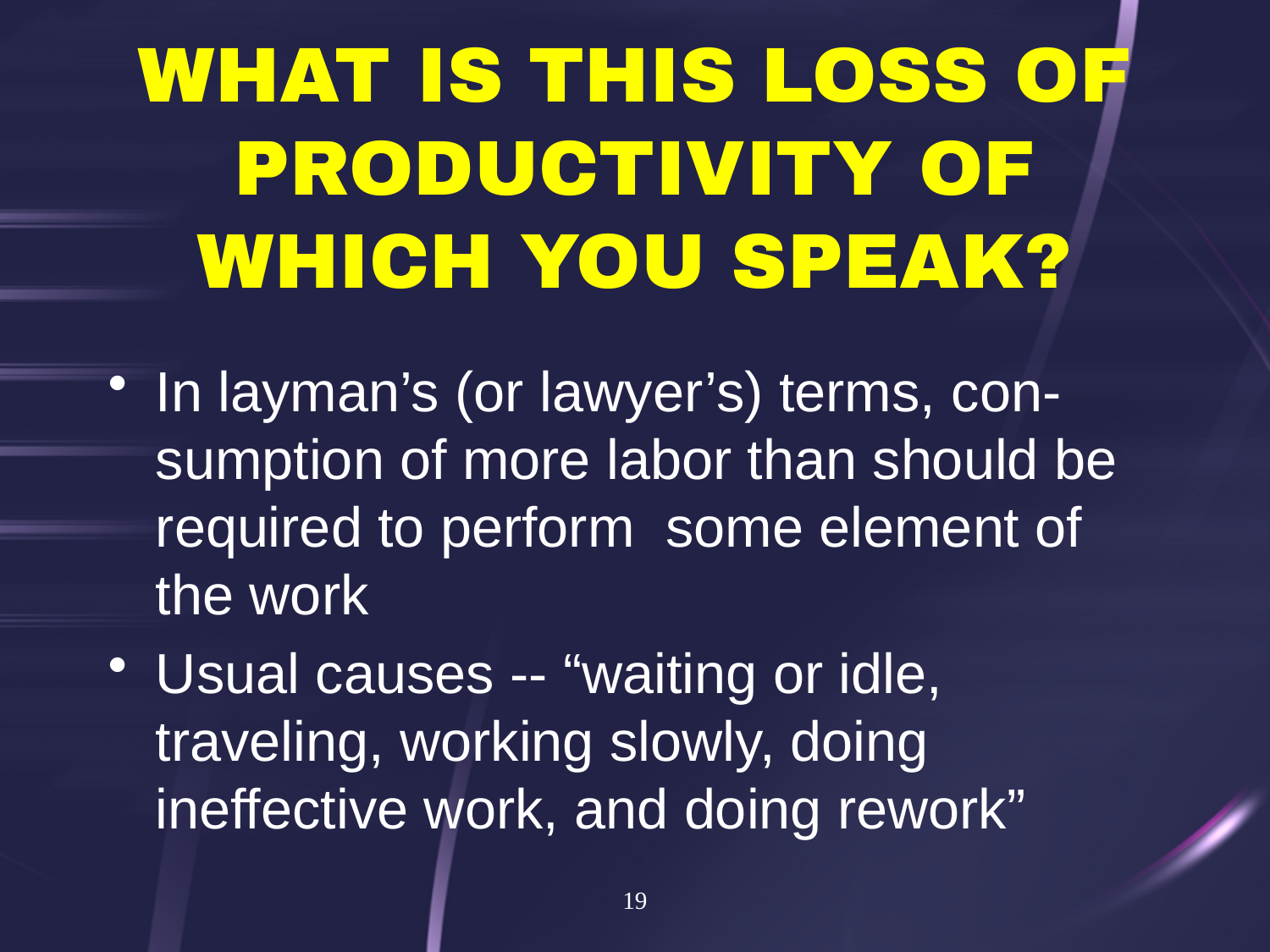

# WHAT IS THIS LOSS OF PRODUCTIVITY OF WHICH YOU SPEAK?
In layman’s (or lawyer’s) terms, con-sumption of more labor than should be required to perform  some element of the work
Usual causes -- “waiting or idle, traveling, working slowly, doing ineffective work, and doing rework”

19